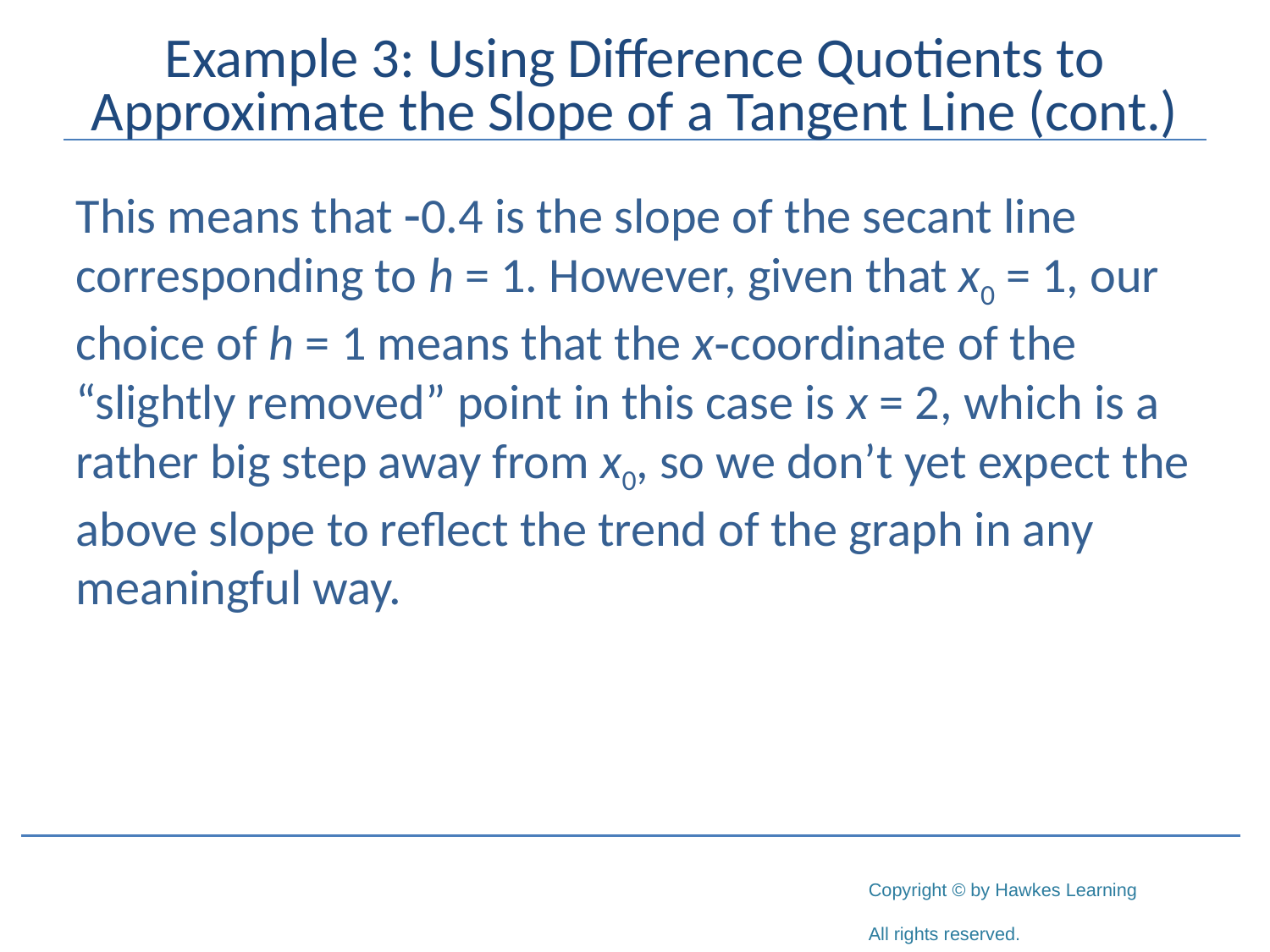

# Example 3: Using Difference Quotients to Approximate the Slope of a Tangent Line (cont.)
This means that −0.4 is the slope of the secant line corresponding to h = 1. However, given that x0 = 1, our choice of h = 1 means that the x‑coordinate of the “slightly removed” point in this case is x = 2, which is a rather big step away from x0, so we don’t yet expect the above slope to reflect the trend of the graph in any meaningful way.